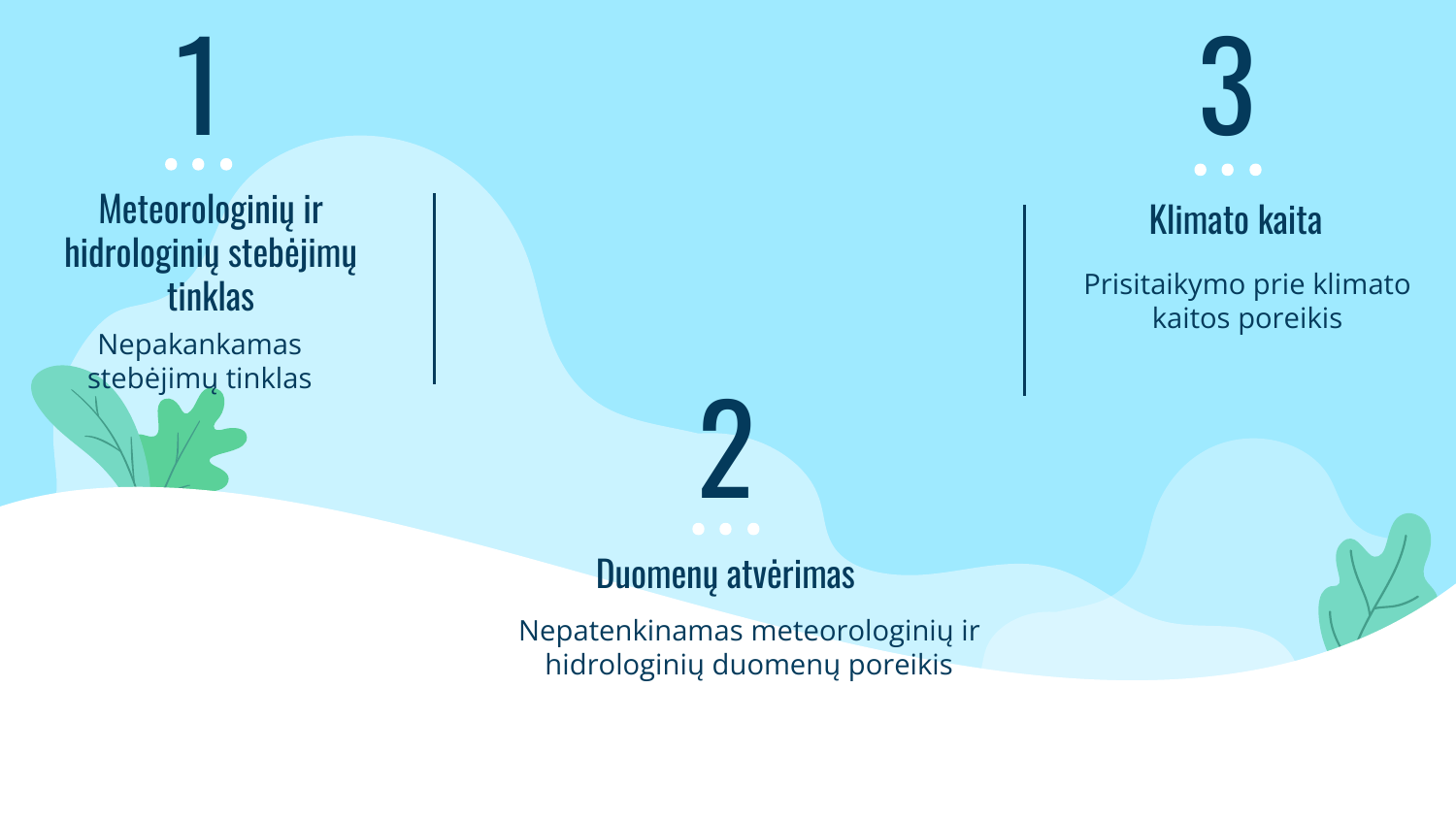

3
1

Klimato kaita
# Meteorologinių ir hidrologinių stebėjimų tinklas
Prisitaikymo prie klimato kaitos poreikis
Nepakankamas stebėjimų tinklas
2

Duomenų atvėrimas
Nepatenkinamas meteorologinių ir hidrologinių duomenų poreikis